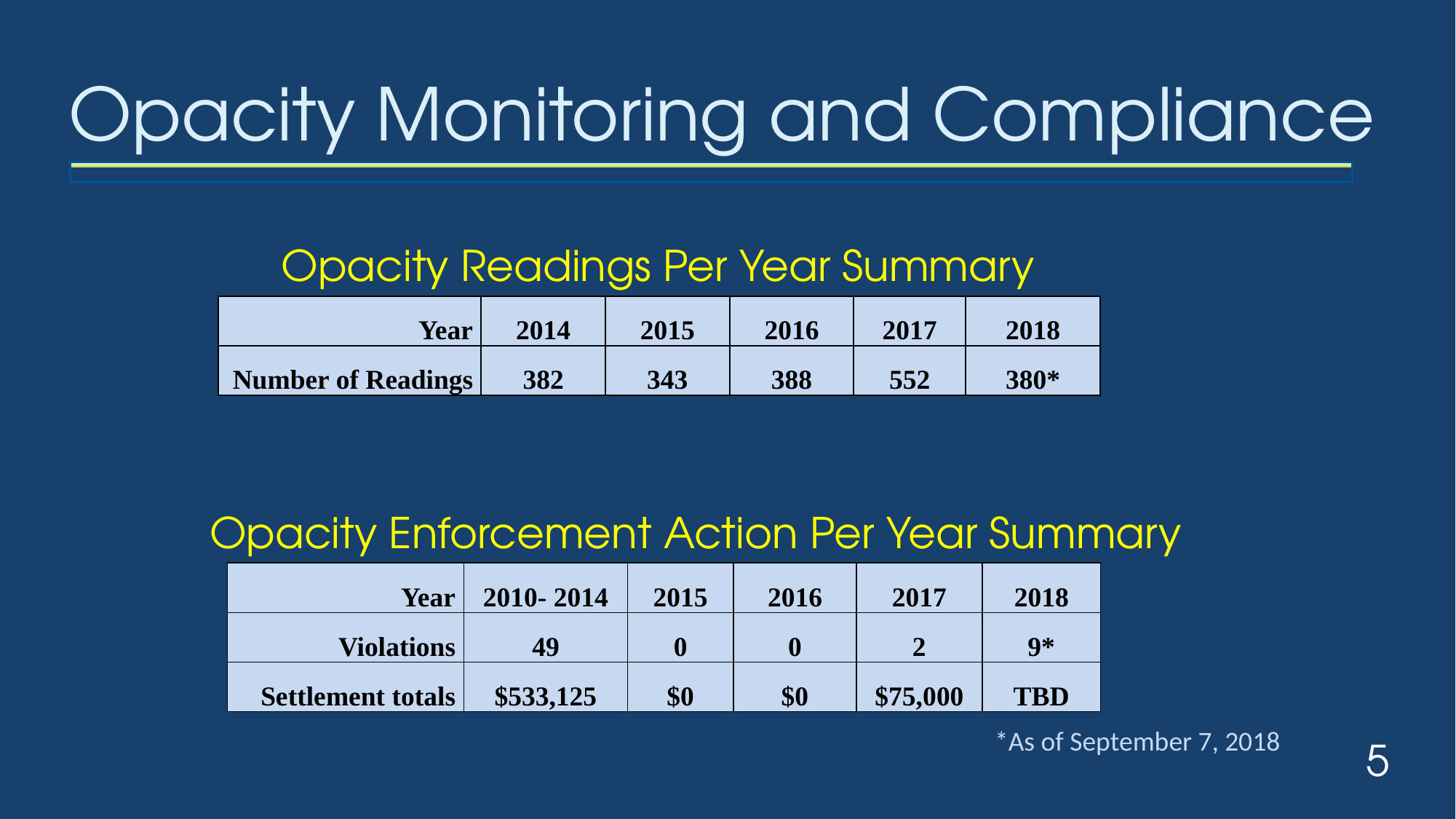

Opacity Monitoring and Compliance

Opacity Readings Per Year Summary
| Year | 2014 | 2015 | 2016 | 2017 | 2018 |
| --- | --- | --- | --- | --- | --- |
| Number of Readings | 382 | 343 | 388 | 552 | 380\* |
Opacity Enforcement Action Per Year Summary
| Year | 2010- 2014 | 2015 | 2016 | 2017 | 2018 |
| --- | --- | --- | --- | --- | --- |
| Violations | 49 | 0 | 0 | 2 | 9\* |
| Settlement totals | $533,125 | $0 | $0 | $75,000 | TBD |
*As of September 7, 2018
5